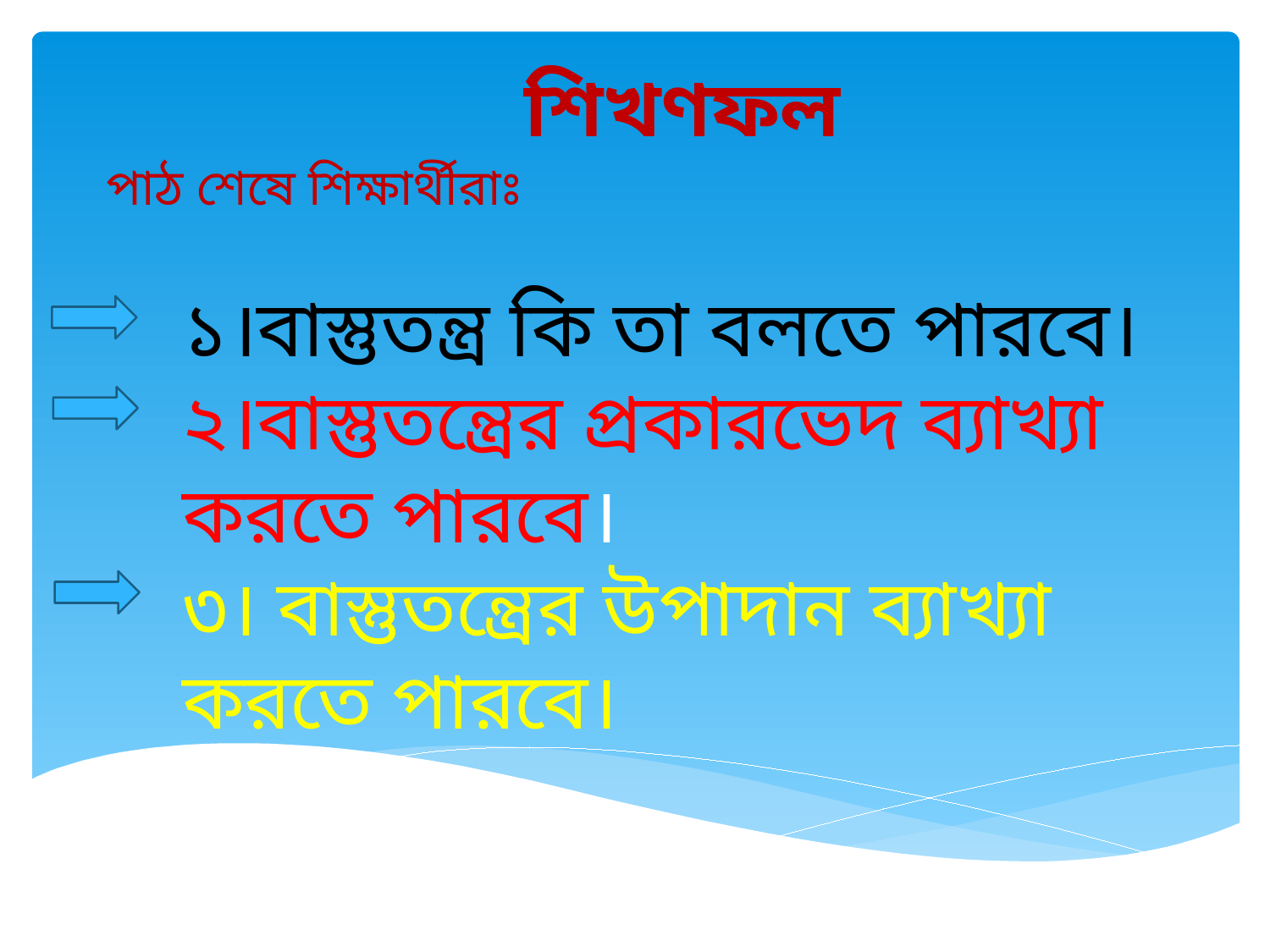

শিখণফল
পাঠ শেষে শিক্ষার্থীরাঃ
১।বাস্তুতন্ত্র কি তা বলতে পারবে।
২।বাস্তুতন্ত্রের প্রকারভেদ ব্যাখ্যা করতে পারবে।
৩। বাস্তুতন্ত্রের উপাদান ব্যাখ্যা করতে পারবে।